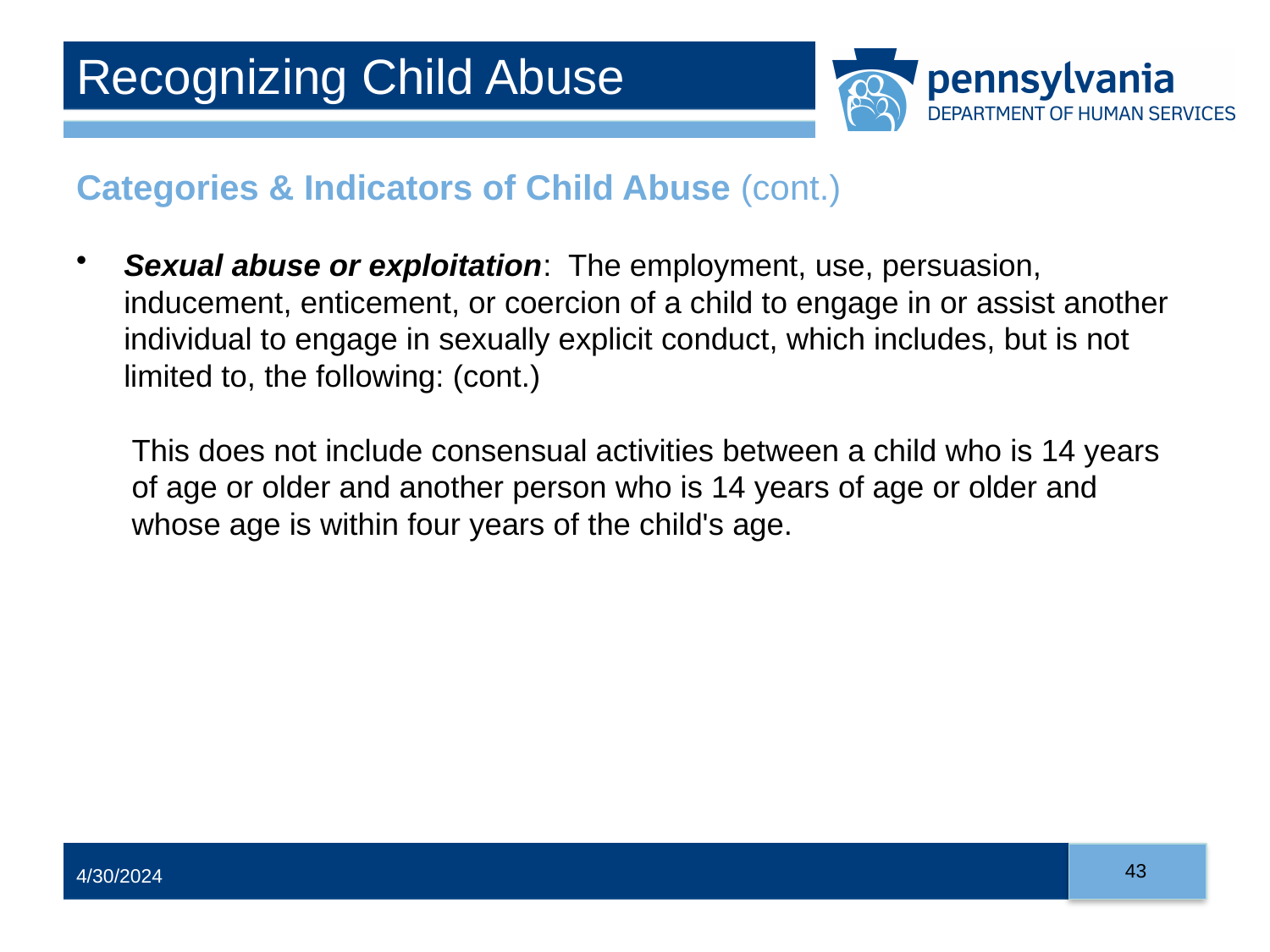

# Recognizing Child Abuse
Categories & Indicators of Child Abuse (cont.)

Sexual abuse or exploitation:  The employment, use, persuasion, inducement, enticement, or coercion of a child to engage in or assist another individual to engage in sexually explicit conduct, which includes, but is not limited to, the following: (cont.)

This does not include consensual activities between a child who is 14 years of age or older and another person who is 14 years of age or older and whose age is within four years of the child's age.

43